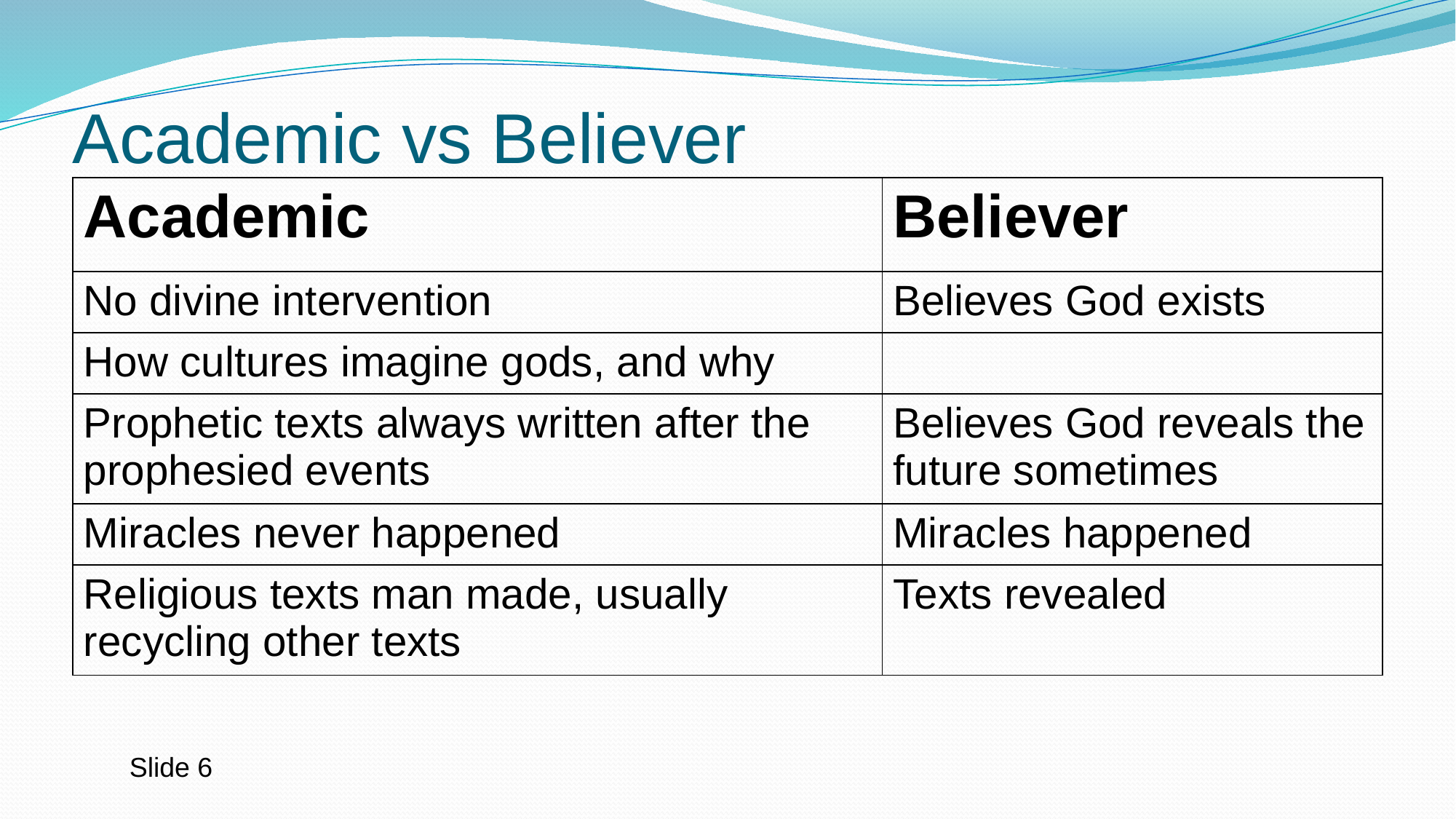

# Academic vs Believer
| Academic | Believer |
| --- | --- |
| No divine intervention | Believes God exists |
| How cultures imagine gods, and why |  |
| Prophetic texts always written after the prophesied events | Believes God reveals the future sometimes |
| Miracles never happened | Miracles happened |
| Religious texts man made, usually recycling other texts | Texts revealed |
Slide 6